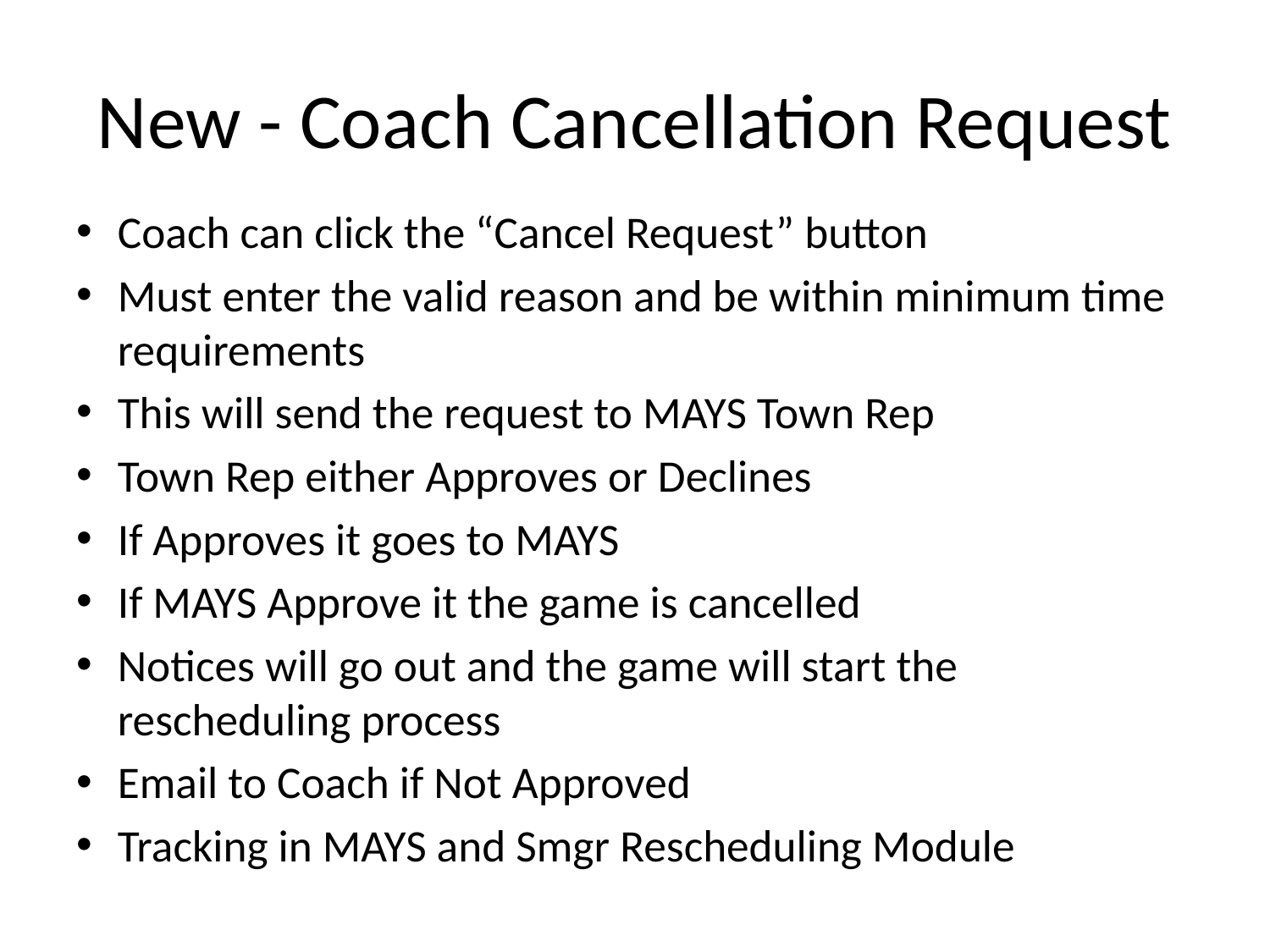

# New - Coach Cancellation Request
Coach can click the “Cancel Request” button
Must enter the valid reason and be within minimum time requirements
This will send the request to MAYS Town Rep
Town Rep either Approves or Declines
If Approves it goes to MAYS
If MAYS Approve it the game is cancelled
Notices will go out and the game will start the rescheduling process
Email to Coach if Not Approved
Tracking in MAYS and Smgr Rescheduling Module